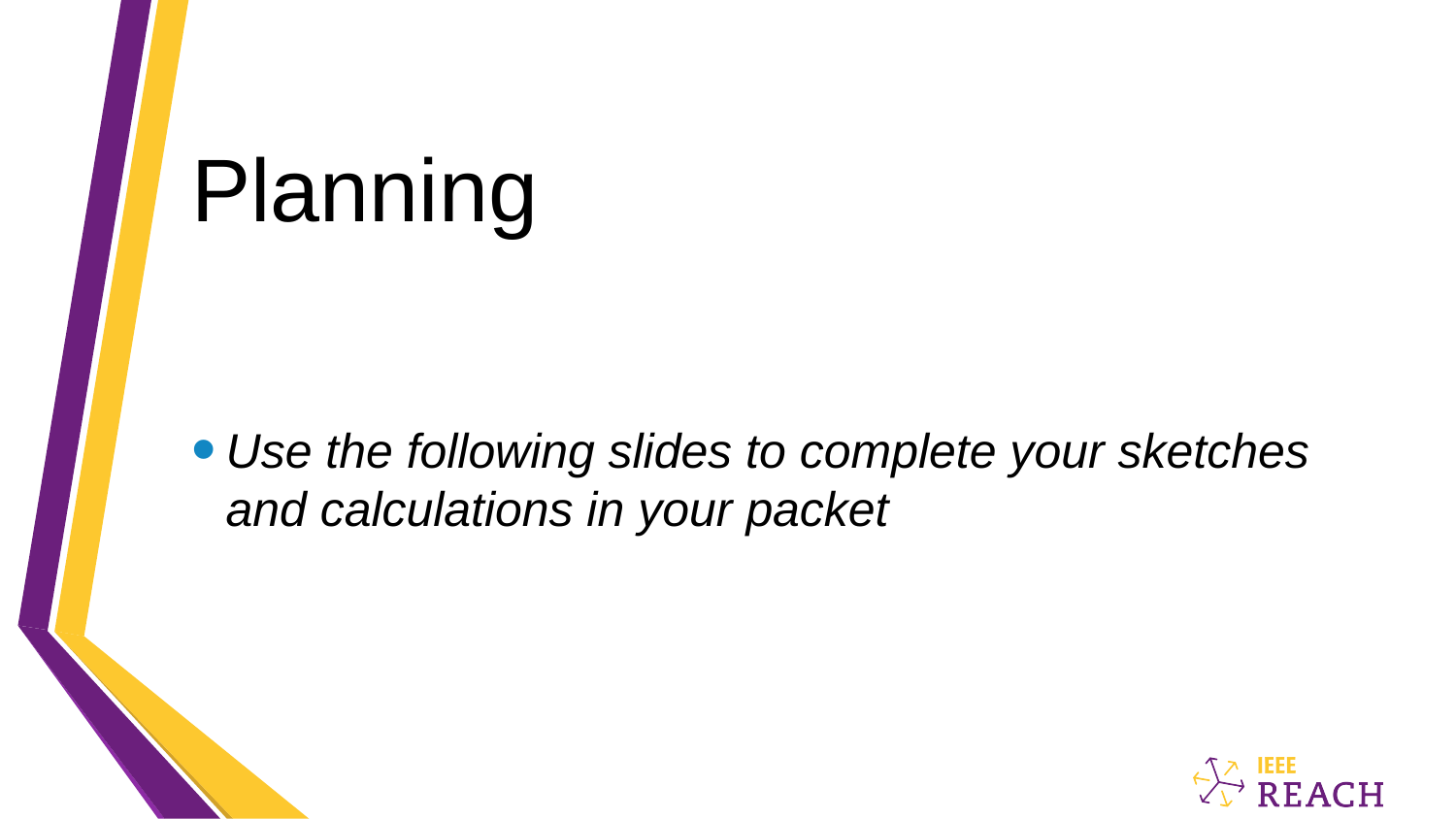

# Planning
Use the following slides to complete your sketches and calculations in your packet